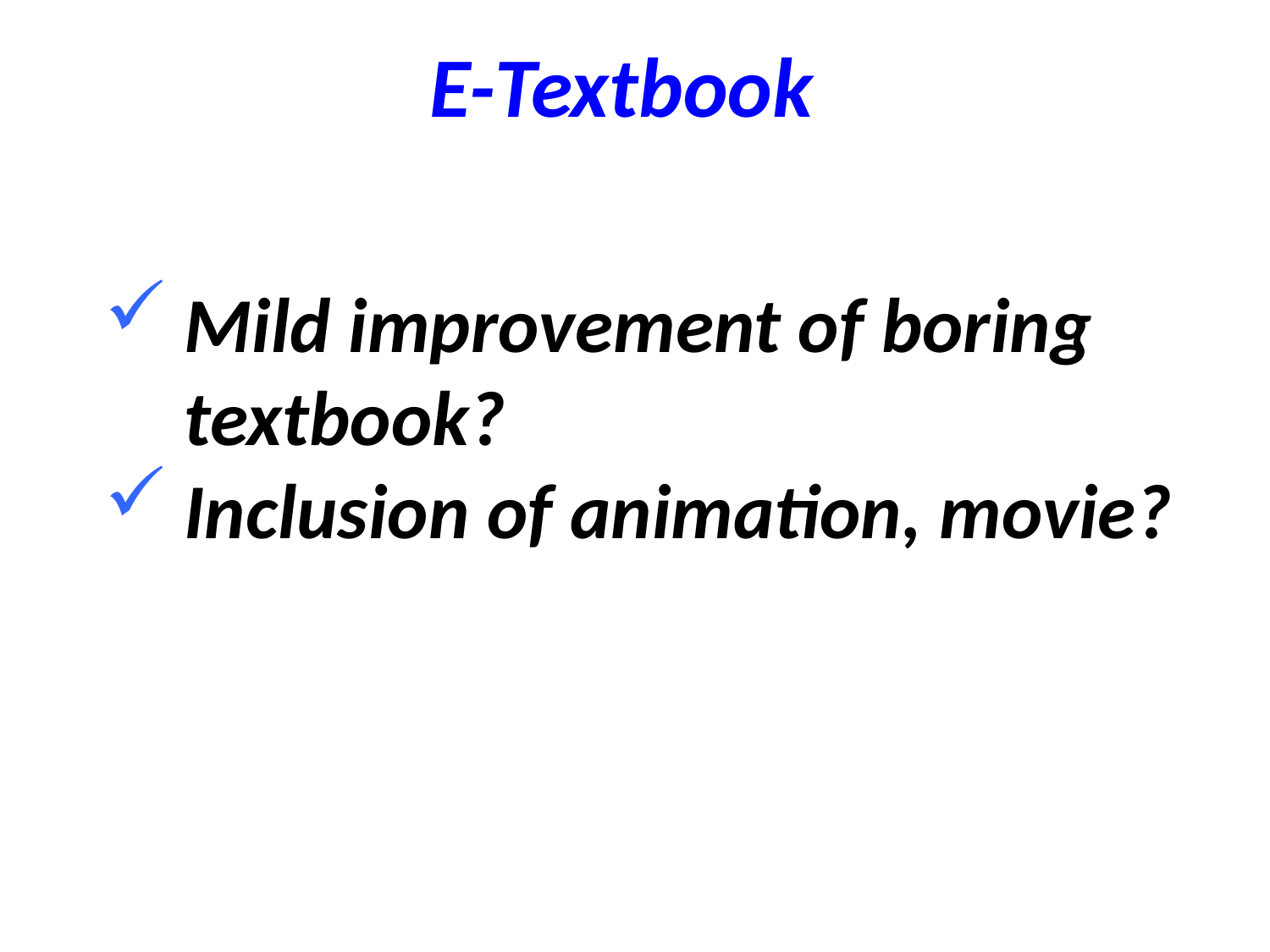

# E-Textbook
Mild improvement of boring textbook?
Inclusion of animation, movie?